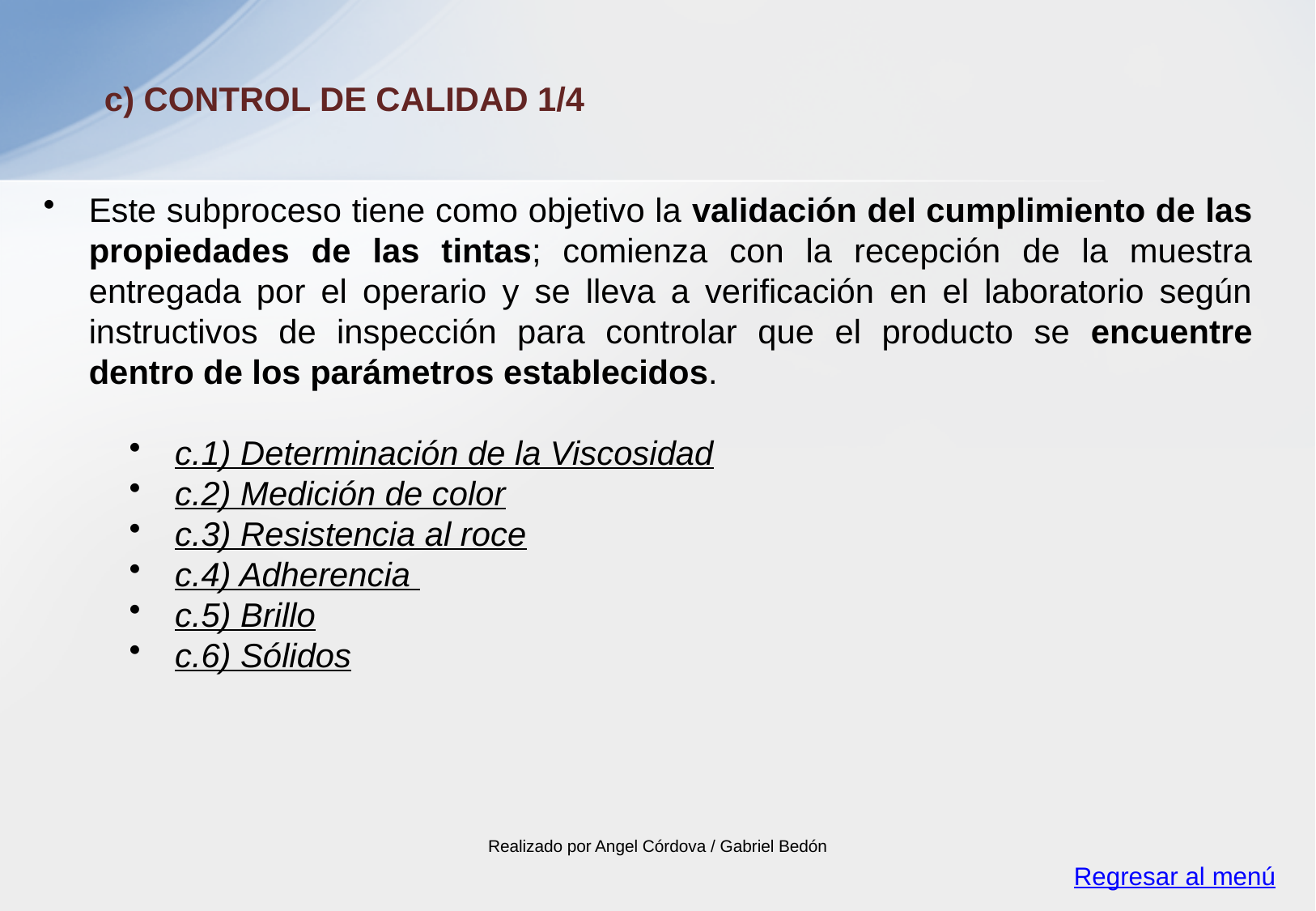

c) CONTROL DE CALIDAD 1/4
Este subproceso tiene como objetivo la validación del cumplimiento de las propiedades de las tintas; comienza con la recepción de la muestra entregada por el operario y se lleva a verificación en el laboratorio según instructivos de inspección para controlar que el producto se encuentre dentro de los parámetros establecidos.

c.1) Determinación de la Viscosidad
c.2) Medición de color
c.3) Resistencia al roce
c.4) Adherencia
c.5) Brillo
c.6) Sólidos

Realizado por Angel Córdova / Gabriel Bedón
Regresar al menú